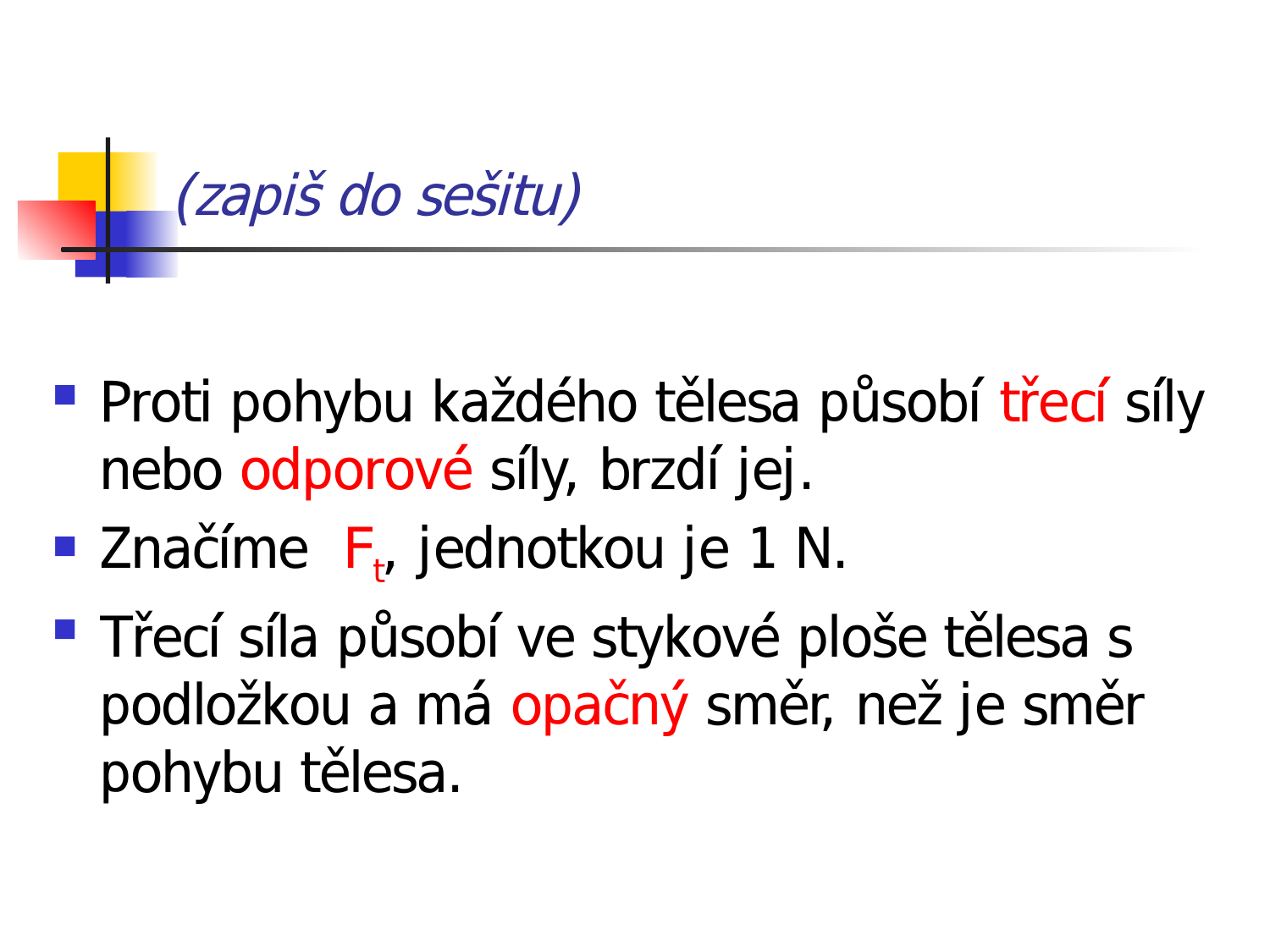

# (zapiš do sešitu)

Proti pohybu každého tělesa působí třecí síly  nebo odporové síly, brzdí jej.
Značíme  Ft, jednotkou je 1 N.
Třecí síla působí ve stykové ploše tělesa s podložkou a má opačný směr, než je směr pohybu tělesa.